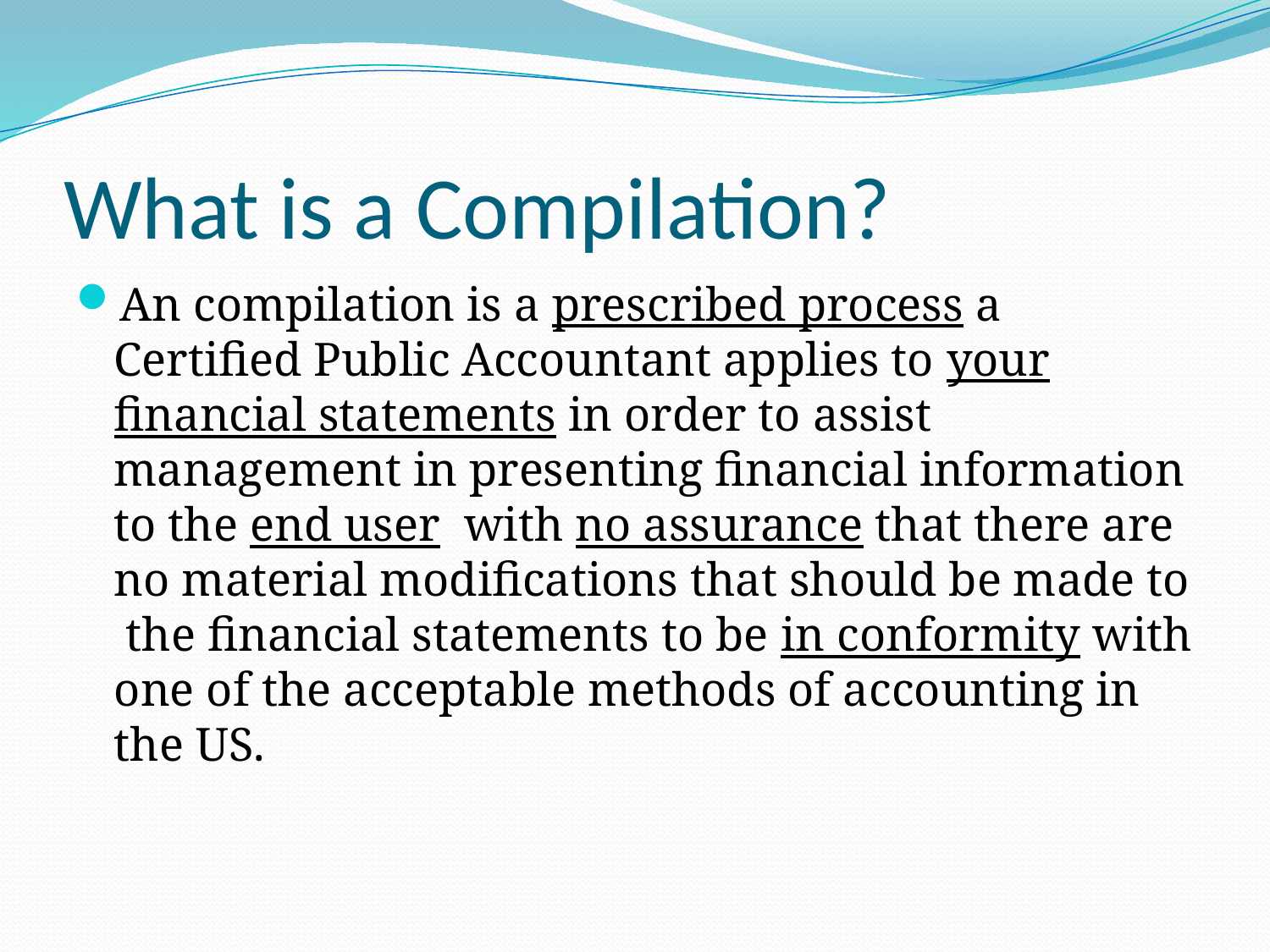

# What is a Compilation?
An compilation is a prescribed process a Certified Public Accountant applies to your financial statements in order to assist management in presenting financial information to the end user  with no assurance that there are no material modifications that should be made to  the financial statements to be in conformity with one of the acceptable methods of accounting in the US.